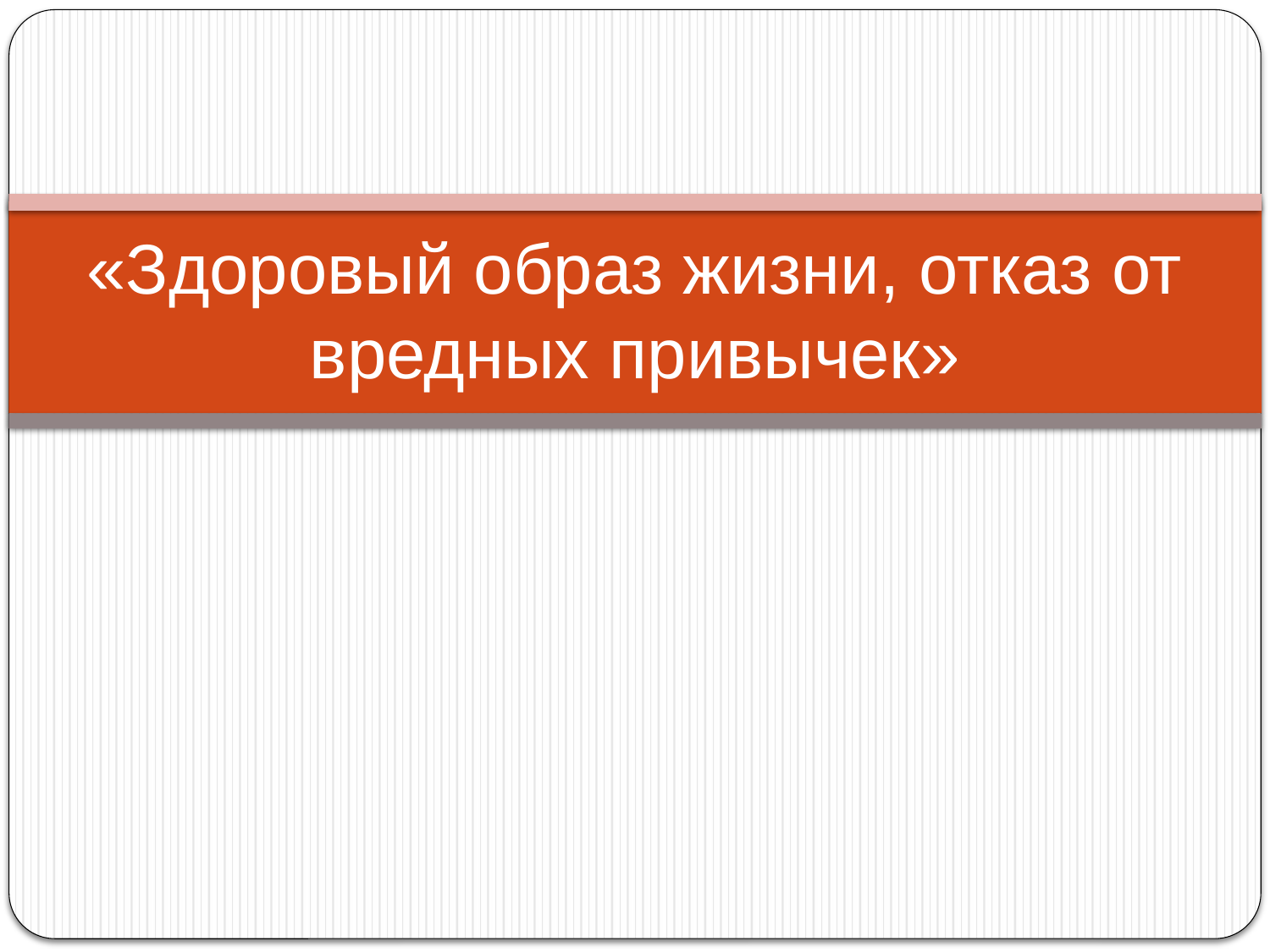

# «Здоровый образ жизни, отказ от вредных привычек»